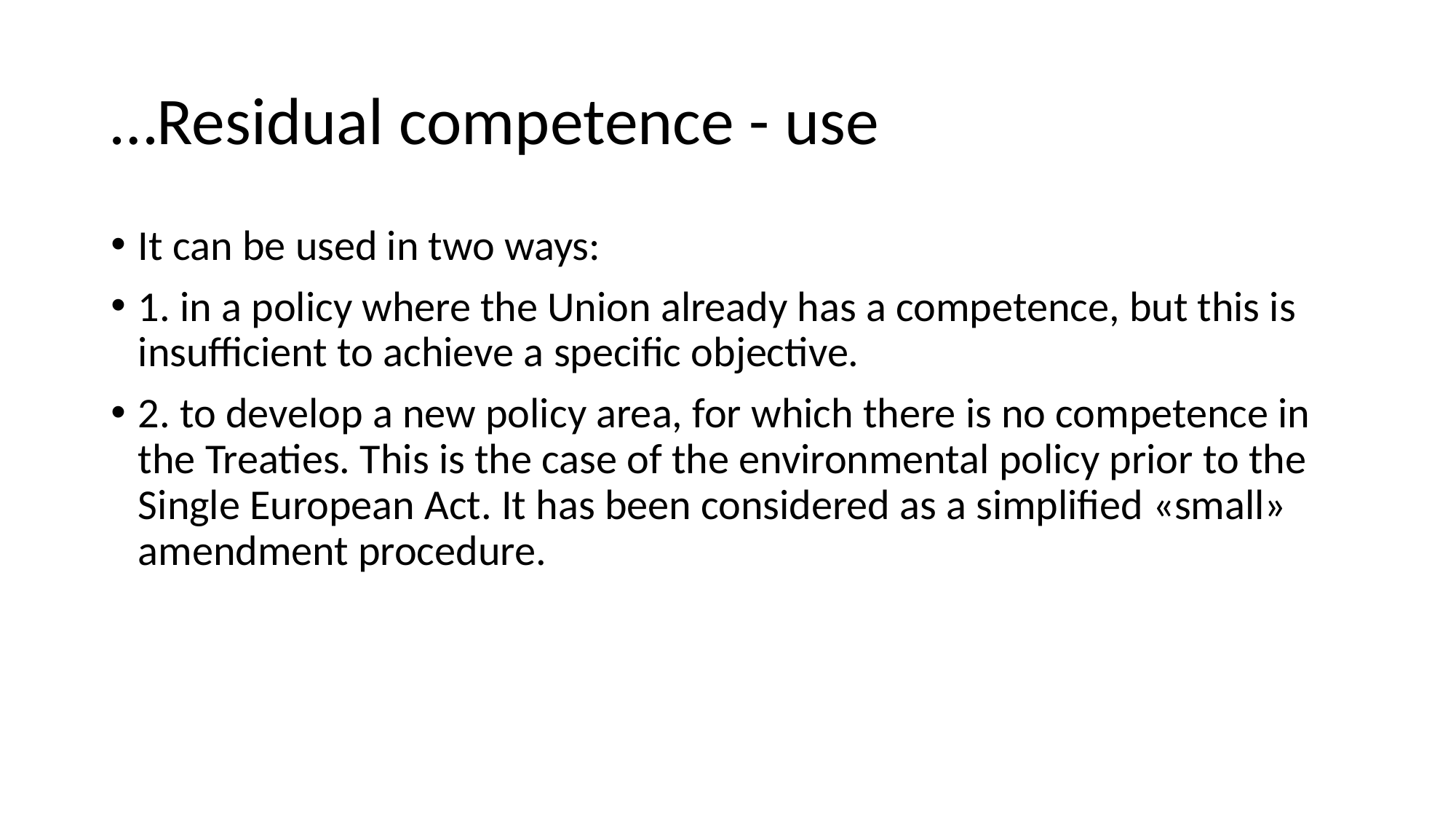

# …Residual competence - use
It can be used in two ways:
1. in a policy where the Union already has a competence, but this is insufficient to achieve a specific objective.
2. to develop a new policy area, for which there is no competence in the Treaties. This is the case of the environmental policy prior to the Single European Act. It has been considered as a simplified «small» amendment procedure.